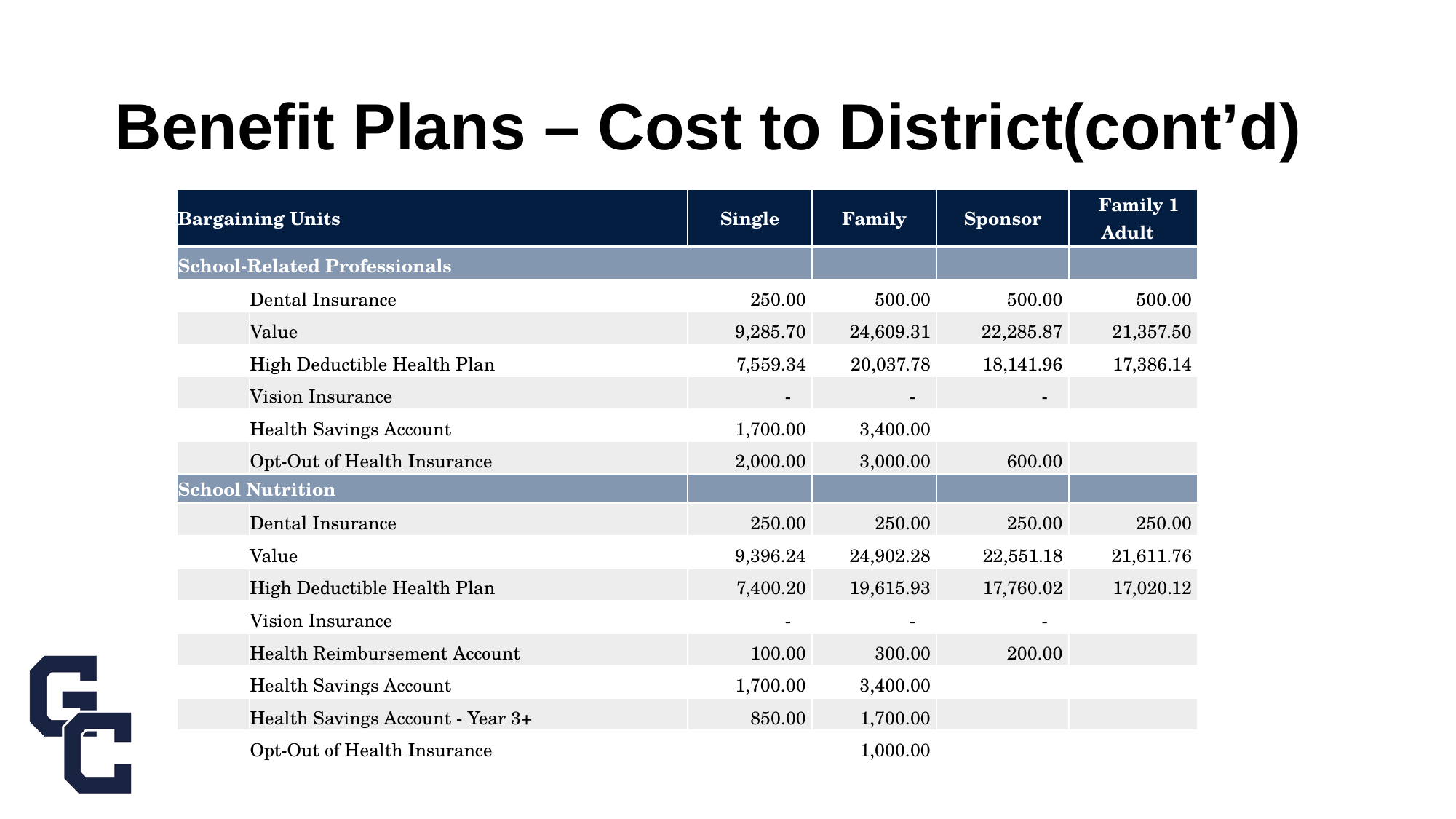

# Benefit Plans – Cost to District(cont’d)
| Bargaining Units |  | Single | Family | Sponsor | Family 1 Adult |
| --- | --- | --- | --- | --- | --- |
| School-Related Professionals |  |  |  |  |  |
|  | Dental Insurance | 250.00 | 500.00 | 500.00 | 500.00 |
|  | Value | 9,285.70 | 24,609.31 | 22,285.87 | 21,357.50 |
|  | High Deductible Health Plan | 7,559.34 | 20,037.78 | 18,141.96 | 17,386.14 |
|  | Vision Insurance | - | - | - |  |
|  | Health Savings Account | 1,700.00 | 3,400.00 |  |  |
|  | Opt-Out of Health Insurance | 2,000.00 | 3,000.00 | 600.00 |  |
| School Nutrition |  |  |  |  |  |
|  | Dental Insurance | 250.00 | 250.00 | 250.00 | 250.00 |
|  | Value | 9,396.24 | 24,902.28 | 22,551.18 | 21,611.76 |
|  | High Deductible Health Plan | 7,400.20 | 19,615.93 | 17,760.02 | 17,020.12 |
|  | Vision Insurance | - | - | - |  |
|  | Health Reimbursement Account | 100.00 | 300.00 | 200.00 |  |
|  | Health Savings Account | 1,700.00 | 3,400.00 |  |  |
|  | Health Savings Account - Year 3+ | 850.00 | 1,700.00 |  |  |
|  | Opt-Out of Health Insurance |  | 1,000.00 |  |  |